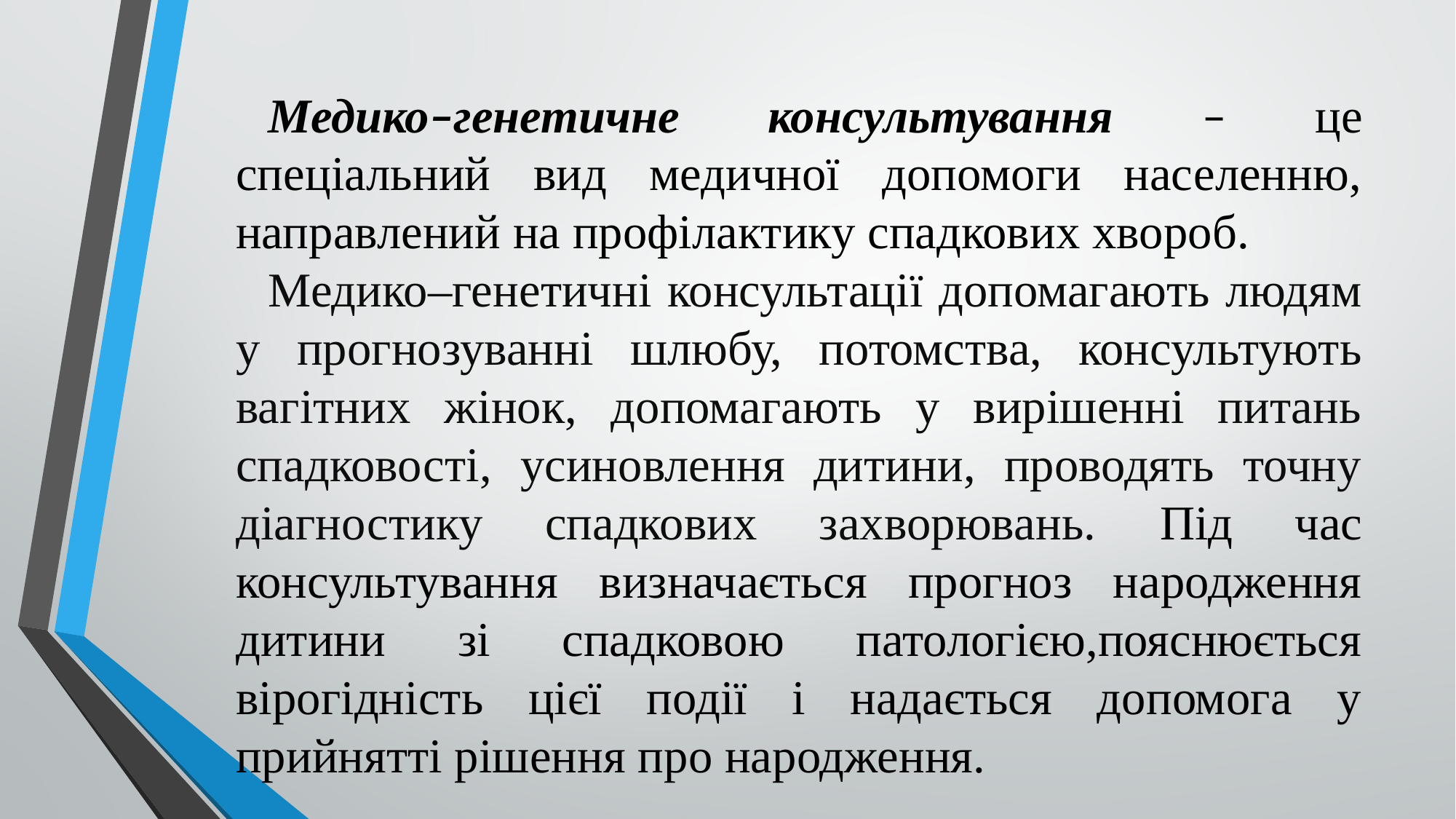

Медико–генетичне консультування – це спеціальний вид медичної допомоги населенню, направлений на профілактику спадкових хвороб.
Медико–генетичні консультації допомагають людям у прогнозуванні шлюбу, потомства, консультують вагітних жінок, допомагають у вирішенні питань спадковості, усиновлення дитини, проводять точну діагностику спадкових захворювань. Під час консультування визначається прогноз народження дитини зі спадковою патологією,пояснюється вірогідність цієї події і надається допомога у прийнятті рішення про народження.